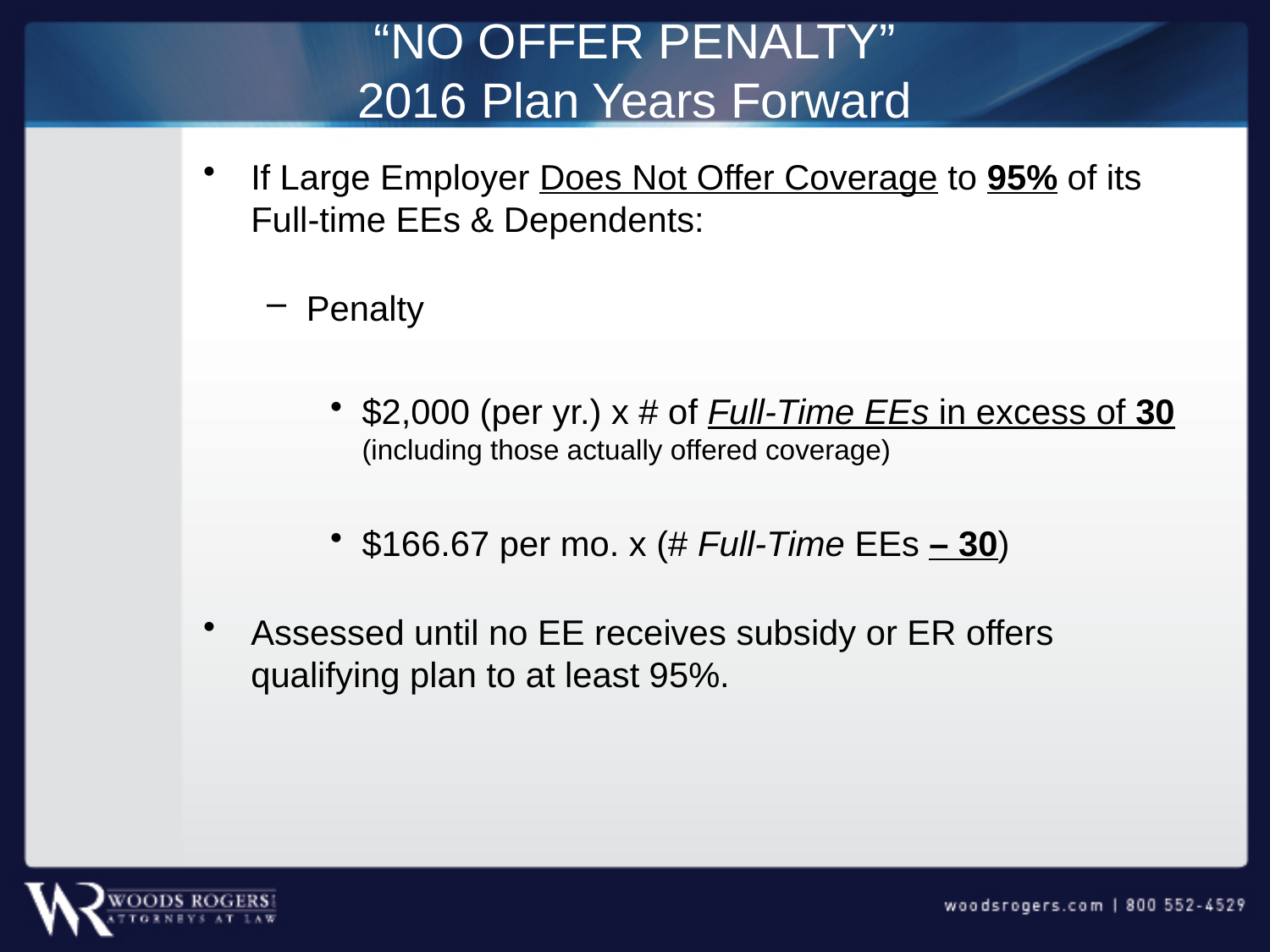

# “NO OFFER PENALTY” 2016 Plan Years Forward
If Large Employer Does Not Offer Coverage to 95% of its Full-time EEs & Dependents:

Penalty

$2,000 (per yr.) x # of Full-Time EEs in excess of 30 (including those actually offered coverage)

$166.67 per mo. x (# Full-Time EEs – 30)

Assessed until no EE receives subsidy or ER offers qualifying plan to at least 95%.